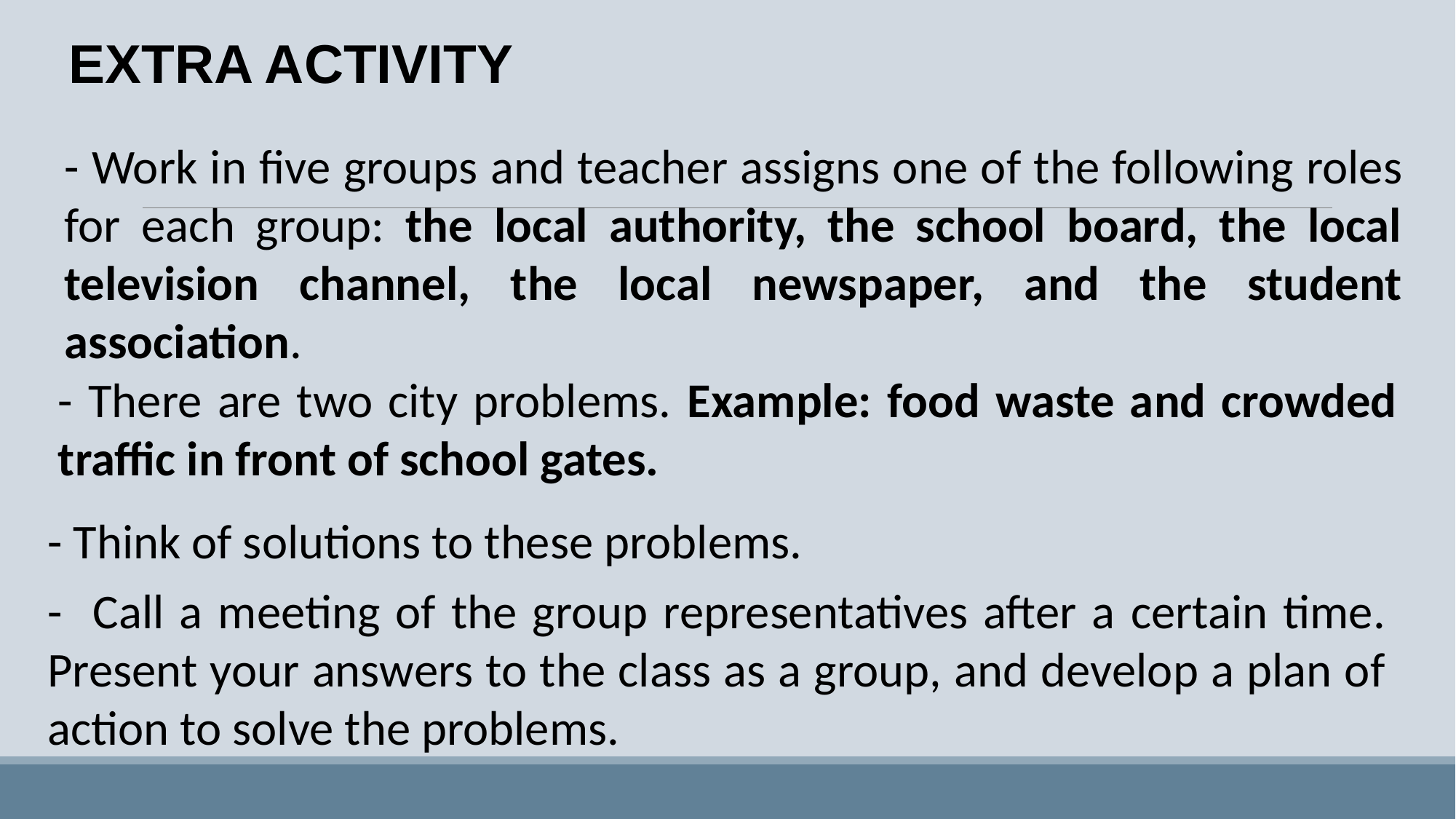

EXTRA ACTIVITY
- Work in five groups and teacher assigns one of the following roles for each group: the local authority, the school board, the local television channel, the local newspaper, and the student association.
- There are two city problems. Example: food waste and crowded traffic in front of school gates.
- Think of solutions to these problems.
-  Call a meeting of the group representatives after a certain time. Present your answers to the class as a group, and develop a plan of action to solve the problems.